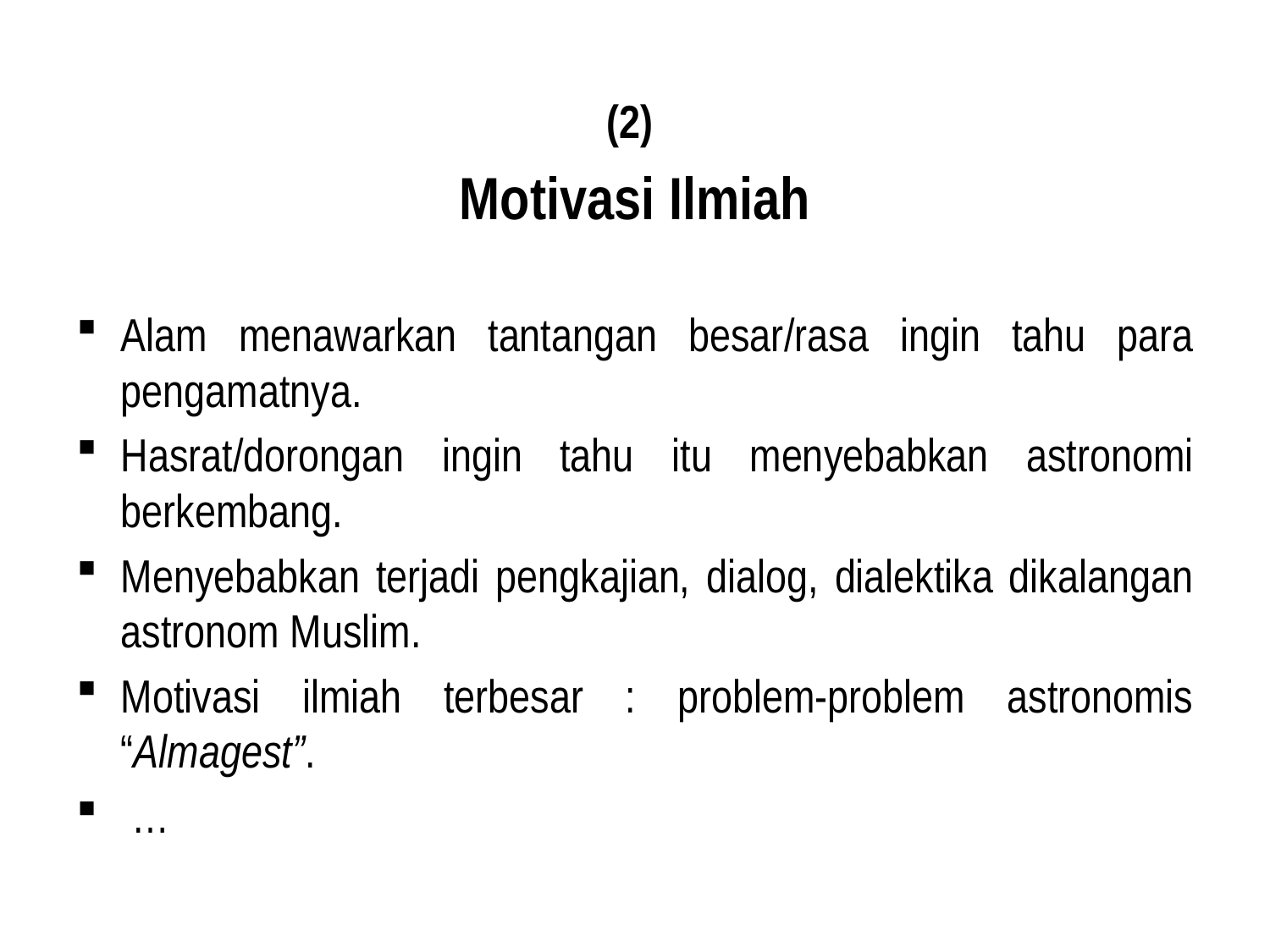

(2)
Motivasi Ilmiah

Alam menawarkan tantangan besar/rasa ingin tahu para pengamatnya.
Hasrat/dorongan ingin tahu itu menyebabkan astronomi berkembang.
Menyebabkan terjadi pengkajian, dialog, dialektika dikalangan astronom Muslim.
Motivasi ilmiah terbesar : problem-problem astronomis “Almagest”.
 …